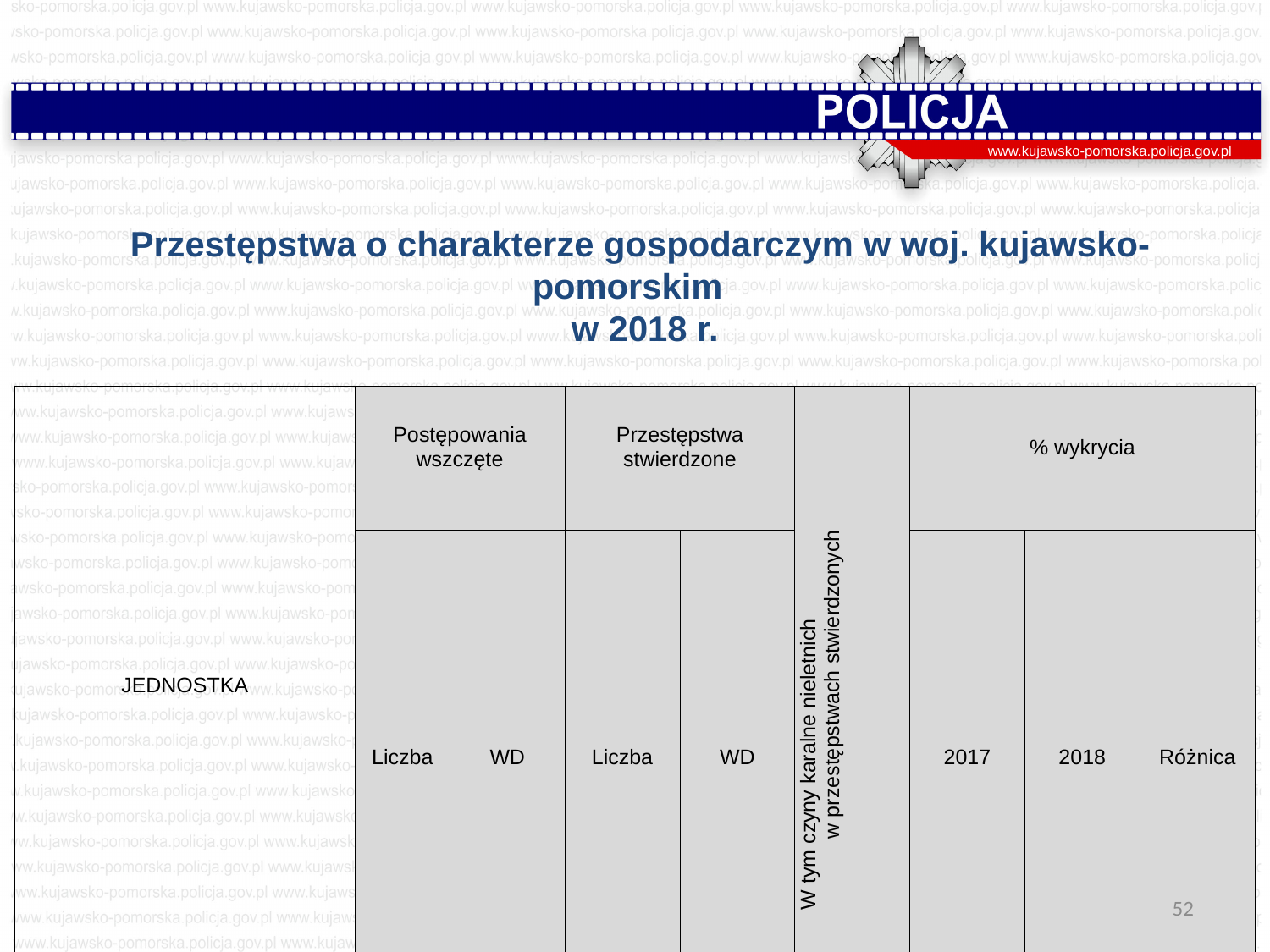

www.kujawsko-pomorska.policja.gov.pl
Przestępstwa o charakterze gospodarczym w woj. kujawsko-pomorskim
 w 2018 r.

| JEDNOSTKA | Postępowania wszczęte |  | Przestępstwa stwierdzone |  | W tym czyny karalne nieletnich w przestępstwach stwierdzonych | % wykrycia |  |  |
| --- | --- | --- | --- | --- | --- | --- | --- | --- |
|  | Liczba | WD | Liczba | WD |  | 2017 | 2018 | Różnica |
| Polska | 106 347 | 98,59 | 182 023 | 95,48 | 711 | 87,39 | 85,92 | -1,48 |
| woj. kujawsko-pomorskie | 5 913 | 100,85 | 13 911 | 157,74 | 10 | 86,42 | 90,37 | 3,95 |
52